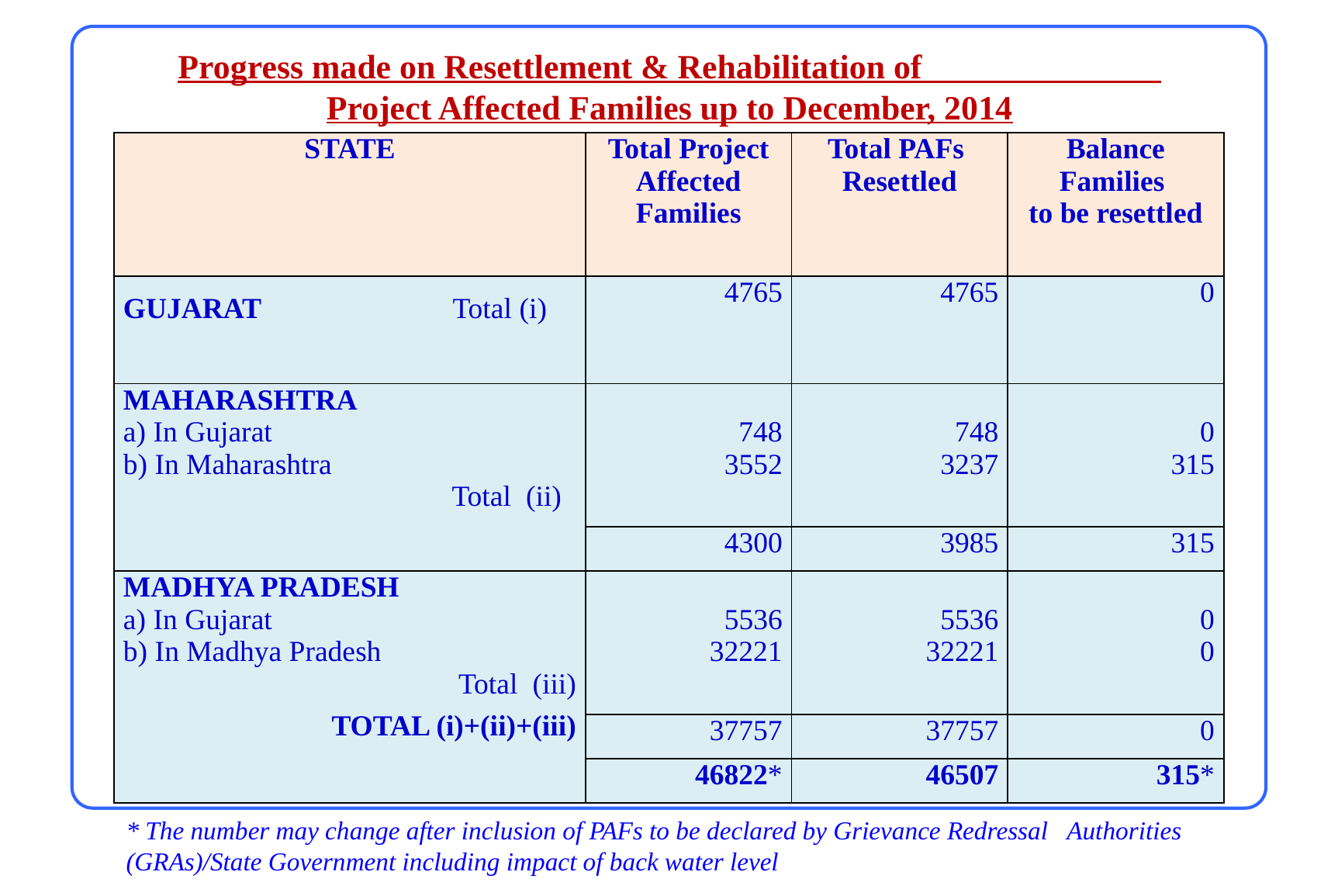

Progress made on Resettlement & Rehabilitation of                             Project Affected Families up to December, 2014
| STATE | Total Project Affected Families | Total PAFs Resettled | Balance Families to be resettled |
| --- | --- | --- | --- |
| GUJARAT Total (i) | 4765 | 4765 | 0 |
| MAHARASHTRA In Gujarat In Maharashtra Total (ii) | 748 3552 | 748 3237 | 0 315 |
|  | 4300 | 3985 | 315 |
| MADHYA PRADESH In Gujarat b) In Madhya Pradesh Total (iii) TOTAL (i)+(ii)+(iii) | 5536 32221 | 5536 32221 | 0 0 |
|  | 37757 | 37757 | 0 |
|  | 46822\* | 46507 | 315\* |
* The number may change after inclusion of PAFs to be declared by Grievance Redressal   Authorities (GRAs)/State Government including impact of back water level